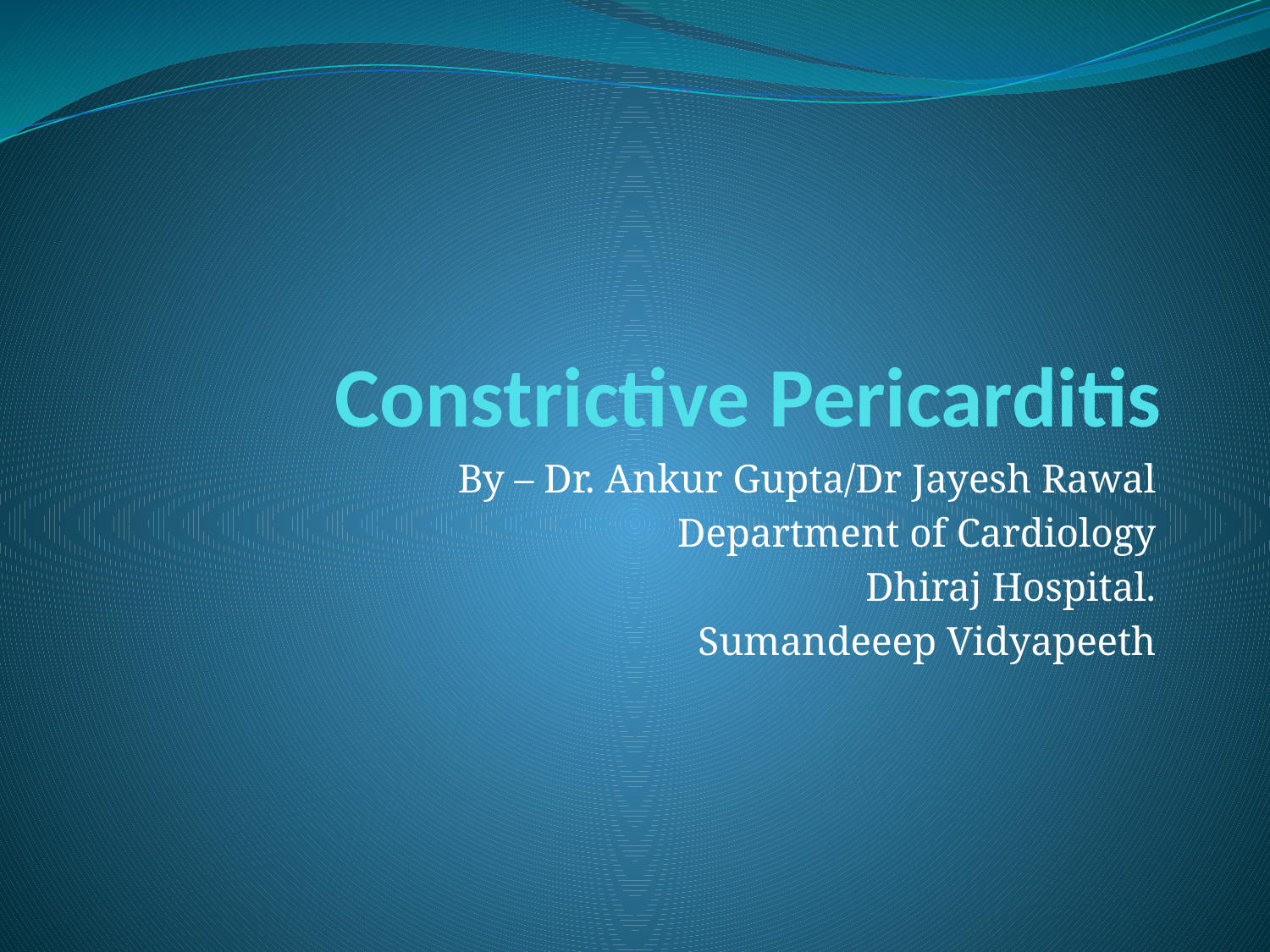

# Constrictive Pericarditis
By – Dr. Ankur Gupta/Dr Jayesh Rawal
Department of Cardiology
Dhiraj Hospital.
Sumandeeep Vidyapeeth